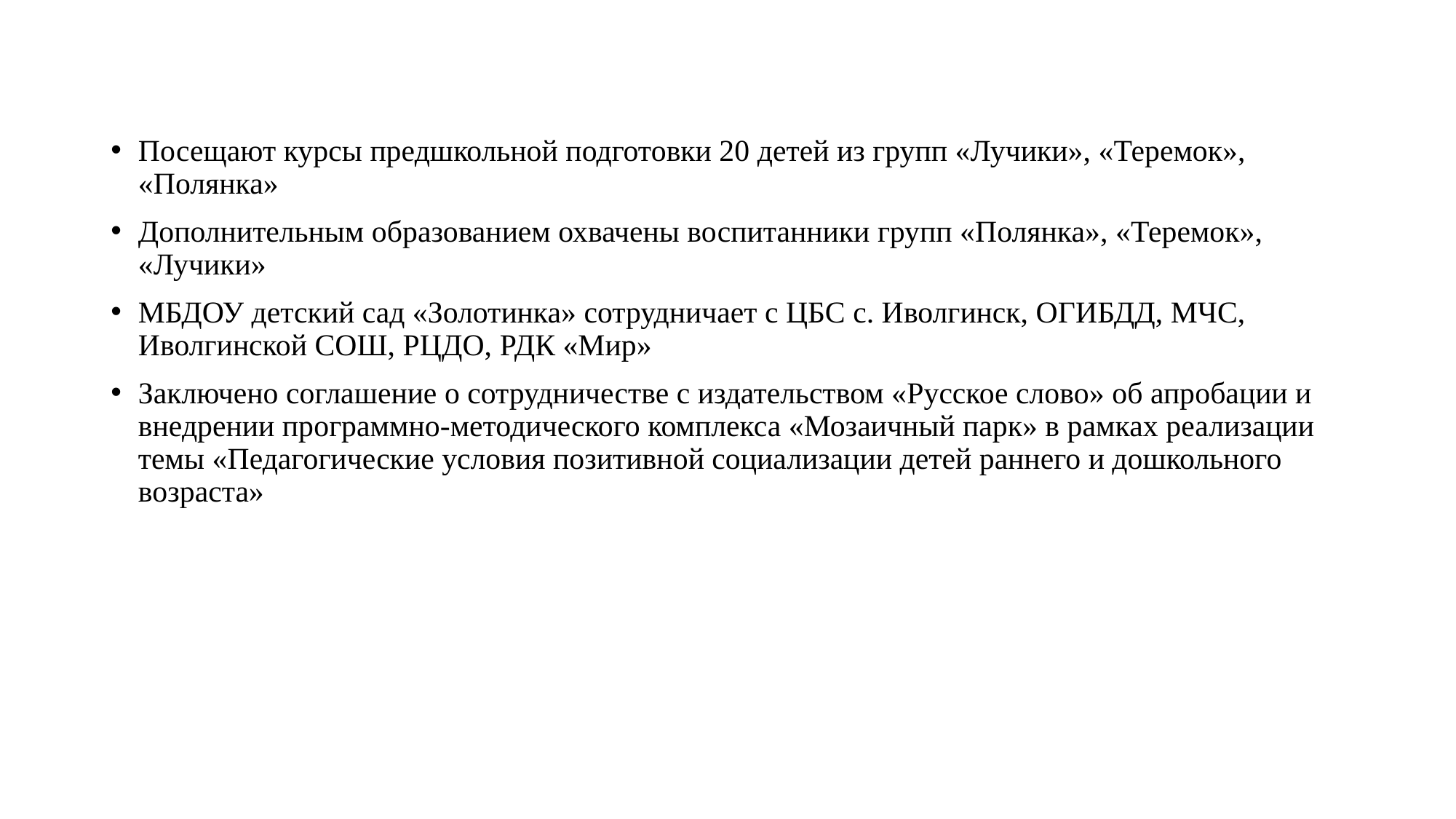

Посещают курсы предшкольной подготовки 20 детей из групп «Лучики», «Теремок», «Полянка»
Дополнительным образованием охвачены воспитанники групп «Полянка», «Теремок», «Лучики»
МБДОУ детский сад «Золотинка» сотрудничает с ЦБС с. Иволгинск, ОГИБДД, МЧС, Иволгинской СОШ, РЦДО, РДК «Мир»
Заключено соглашение о сотрудничестве с издательством «Русское слово» об апробации и внедрении программно-методического комплекса «Мозаичный парк» в рамках реализации темы «Педагогические условия позитивной социализации детей раннего и дошкольного возраста»